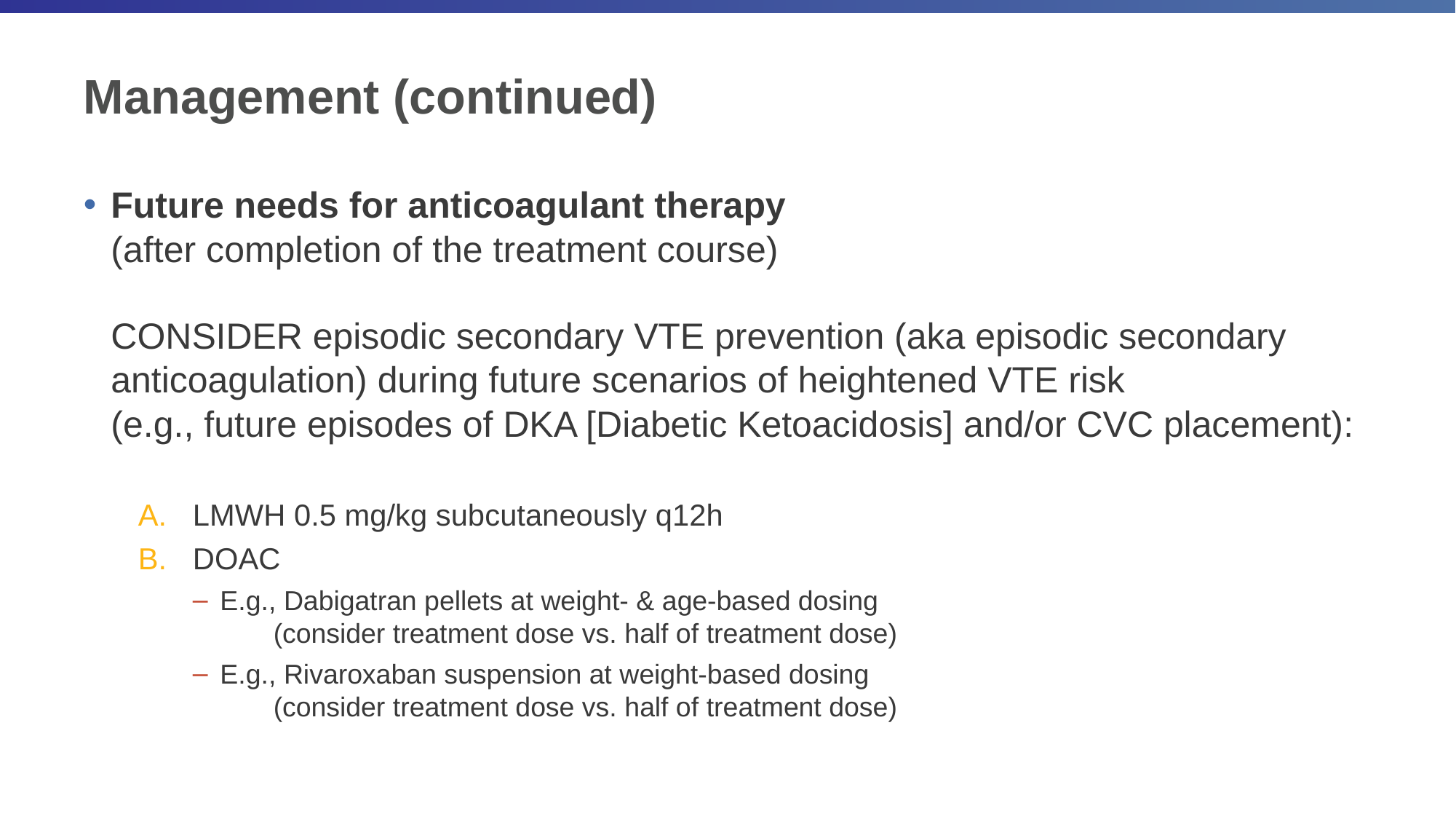

# Management (continued)
Future needs for anticoagulant therapy
(after completion of the treatment course)
CONSIDER episodic secondary VTE prevention (aka episodic secondary anticoagulation) during future scenarios of heightened VTE risk
(e.g., future episodes of DKA [Diabetic Ketoacidosis] and/or CVC placement):
LMWH 0.5 mg/kg subcutaneously q12h
DOAC
E.g., Dabigatran pellets at weight- & age-based dosing
       (consider treatment dose vs. half of treatment dose)
E.g., Rivaroxaban suspension at weight-based dosing
       (consider treatment dose vs. half of treatment dose)